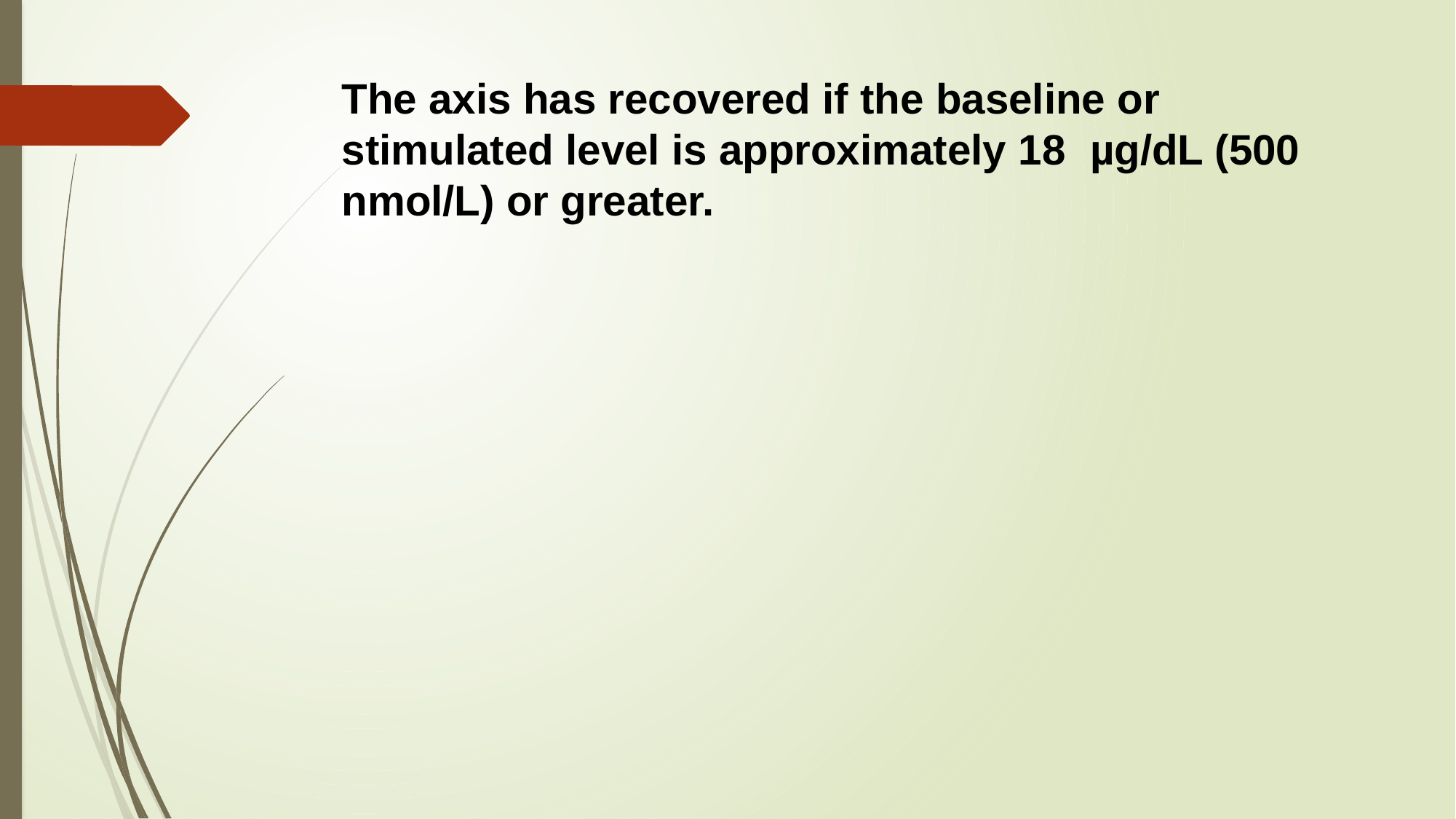

The axis has recovered if the baseline or stimulated level is approximately 18  µg/dL (500 nmol/L) or greater.